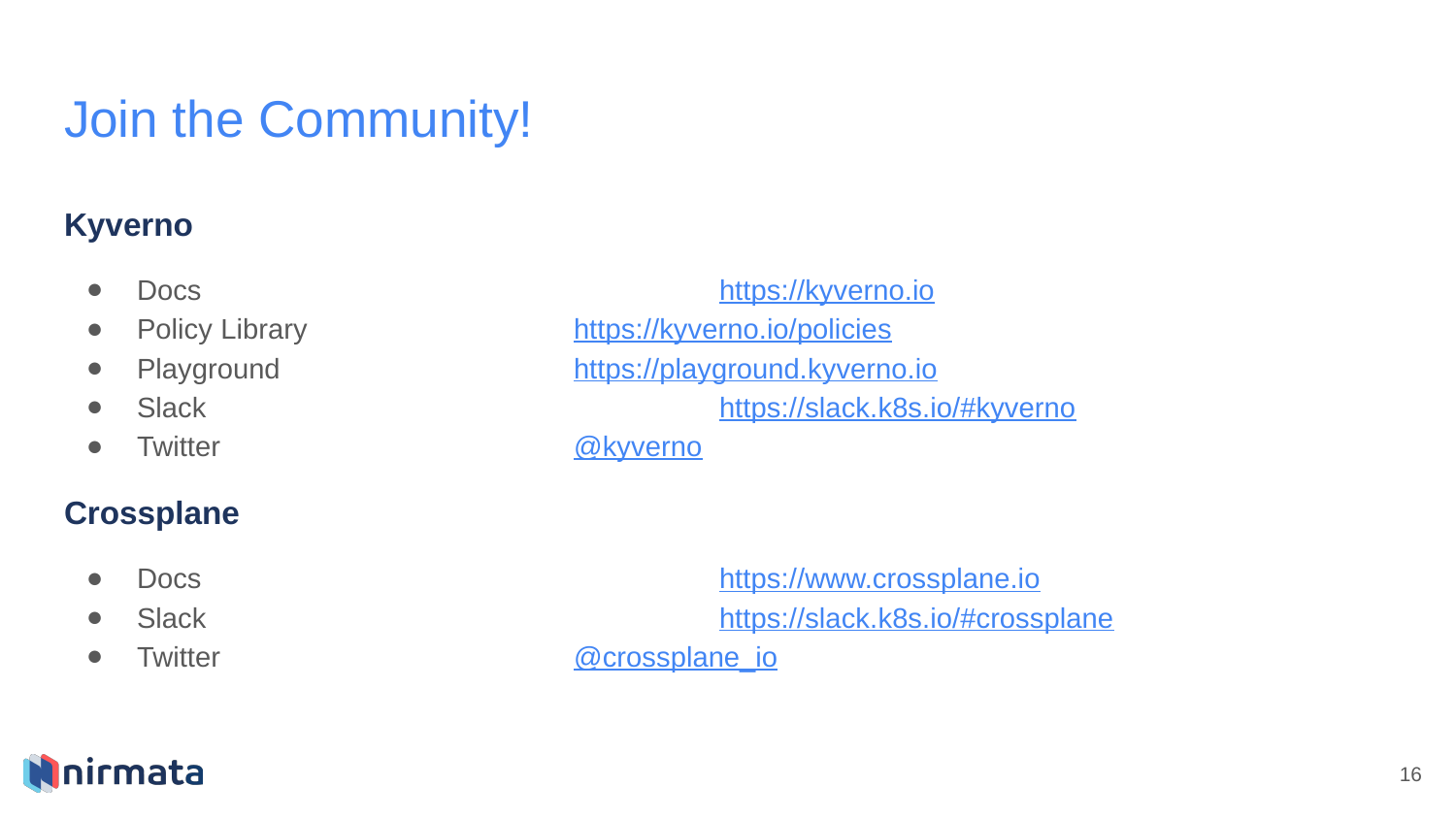

# Join the Community!
Kyverno
Docs				https://kyverno.io
Policy Library		https://kyverno.io/policies
Playground			https://playground.kyverno.io
Slack				https://slack.k8s.io/#kyverno
Twitter			@kyverno
Crossplane
Docs				https://www.crossplane.io
Slack				https://slack.k8s.io/#crossplane
Twitter			@crossplane_io
16